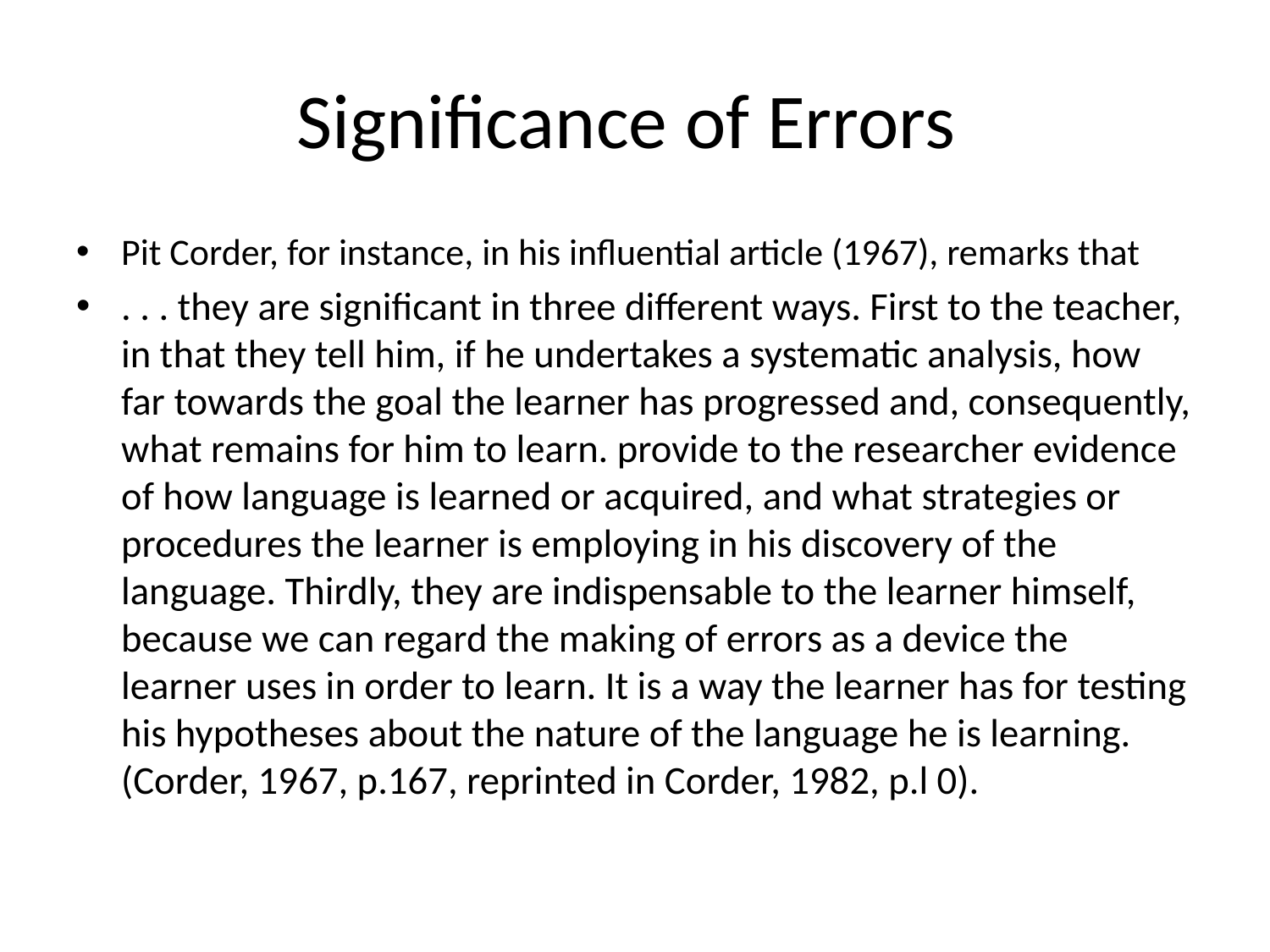

# Significance of Errors
Pit Corder, for instance, in his influential article (1967), remarks that
. . . they are significant in three different ways. First to the teacher, in that they tell him, if he undertakes a systematic analysis, how far towards the goal the learner has progressed and, consequently, what remains for him to learn. provide to the researcher evidence of how language is learned or acquired, and what strategies or procedures the learner is employing in his discovery of the language. Thirdly, they are indispensable to the learner himself, because we can regard the making of errors as a device the learner uses in order to learn. It is a way the learner has for testing his hypotheses about the nature of the language he is learning. (Corder, 1967, p.167, reprinted in Corder, 1982, p.l 0).